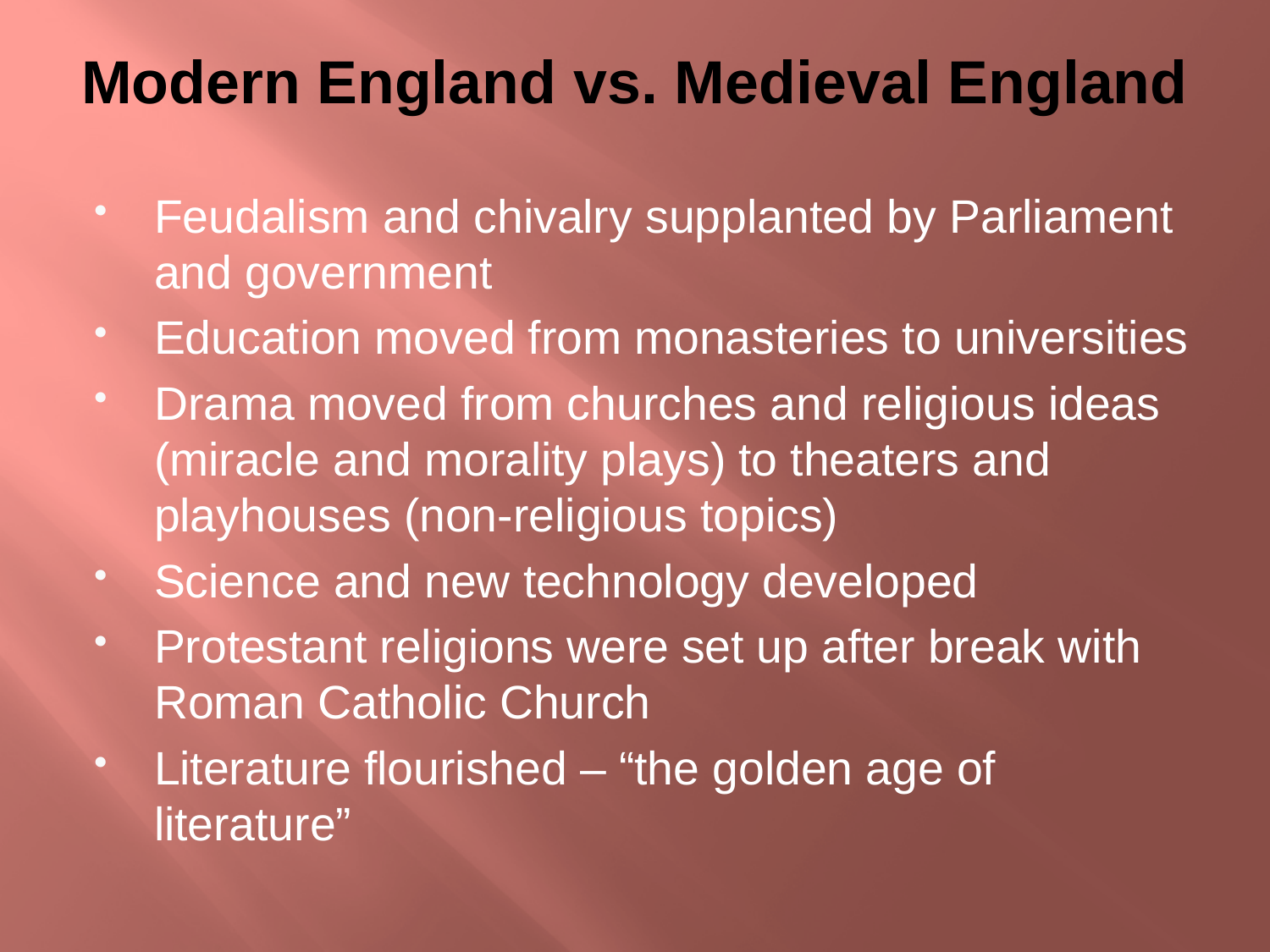

# Modern England vs. Medieval England
Feudalism and chivalry supplanted by Parliament and government
Education moved from monasteries to universities
Drama moved from churches and religious ideas (miracle and morality plays) to theaters and playhouses (non-religious topics)
Science and new technology developed
Protestant religions were set up after break with Roman Catholic Church
Literature flourished – “the golden age of literature”